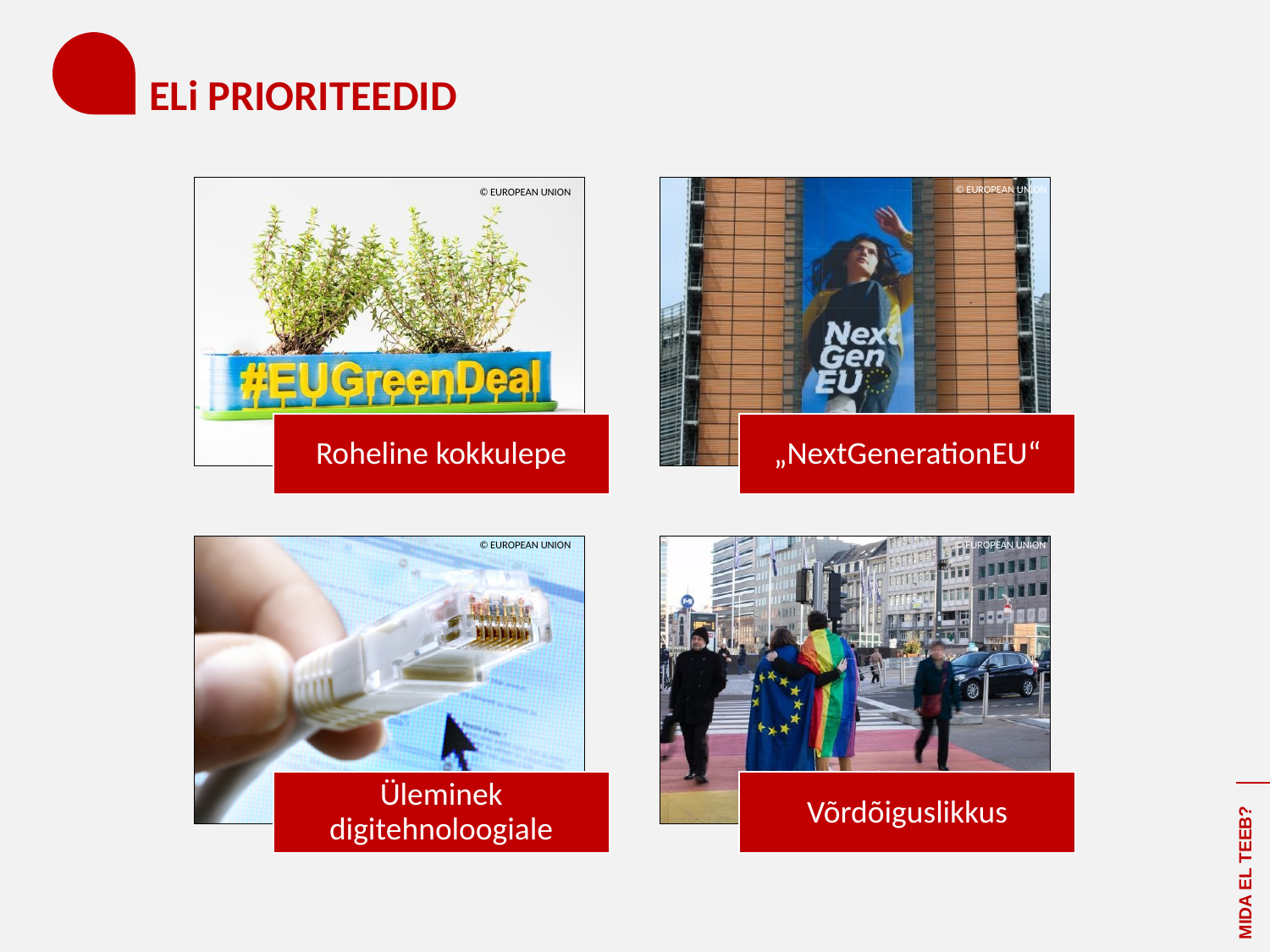

# ELi PRIORITEEDID

Roheline kokkulepe
„NextGenerationEU“
Üleminek digitehnoloogiale
Võrdõiguslikkus
© EUROPEAN UNION
© EUROPEAN UNION
© EUROPEAN UNION
© EUROPEAN UNION

MIDA EL TEEB?